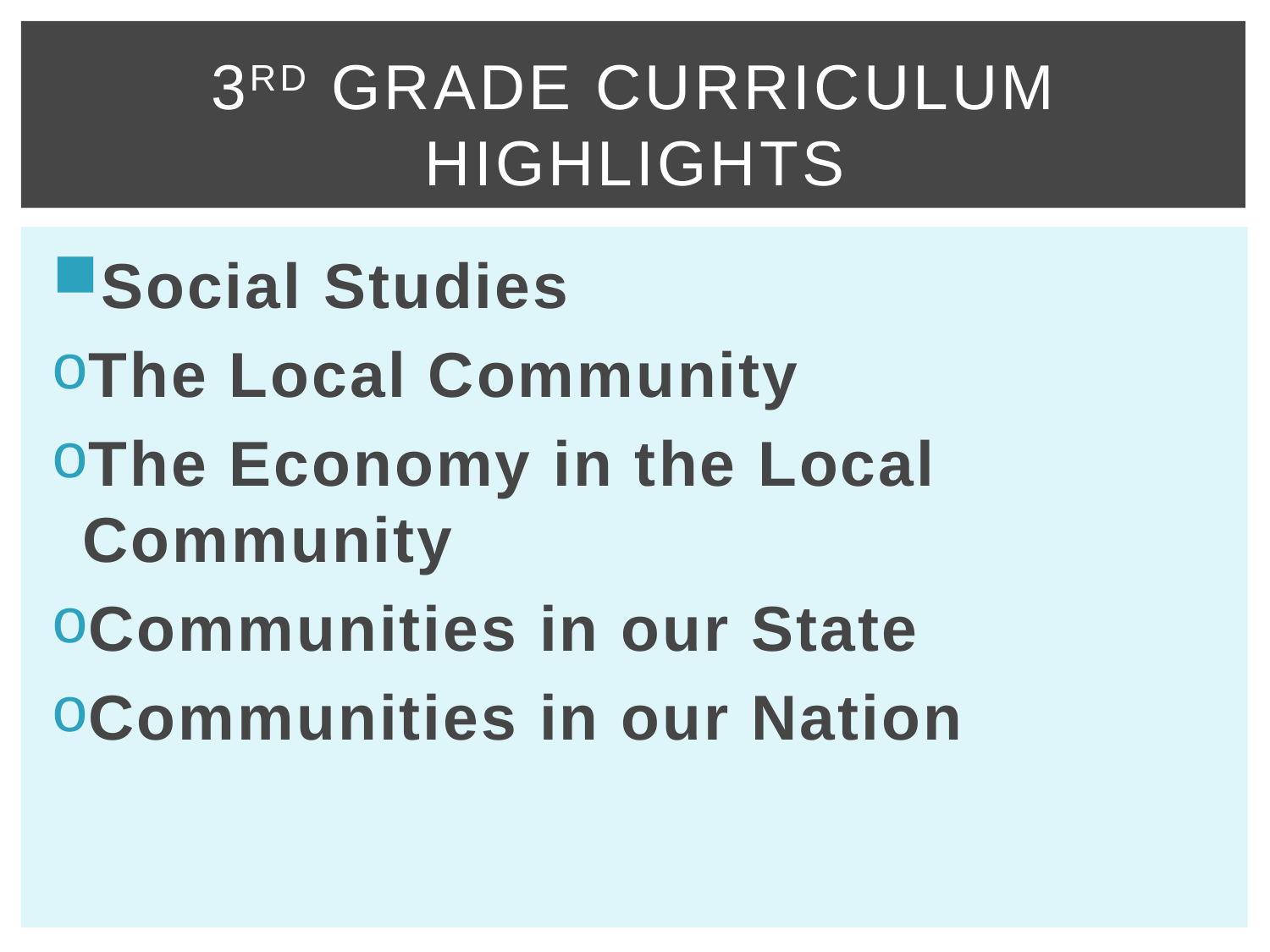

# 3rd Grade Curriculum Highlights
Social Studies
The Local Community
The Economy in the Local Community
Communities in our State
Communities in our Nation